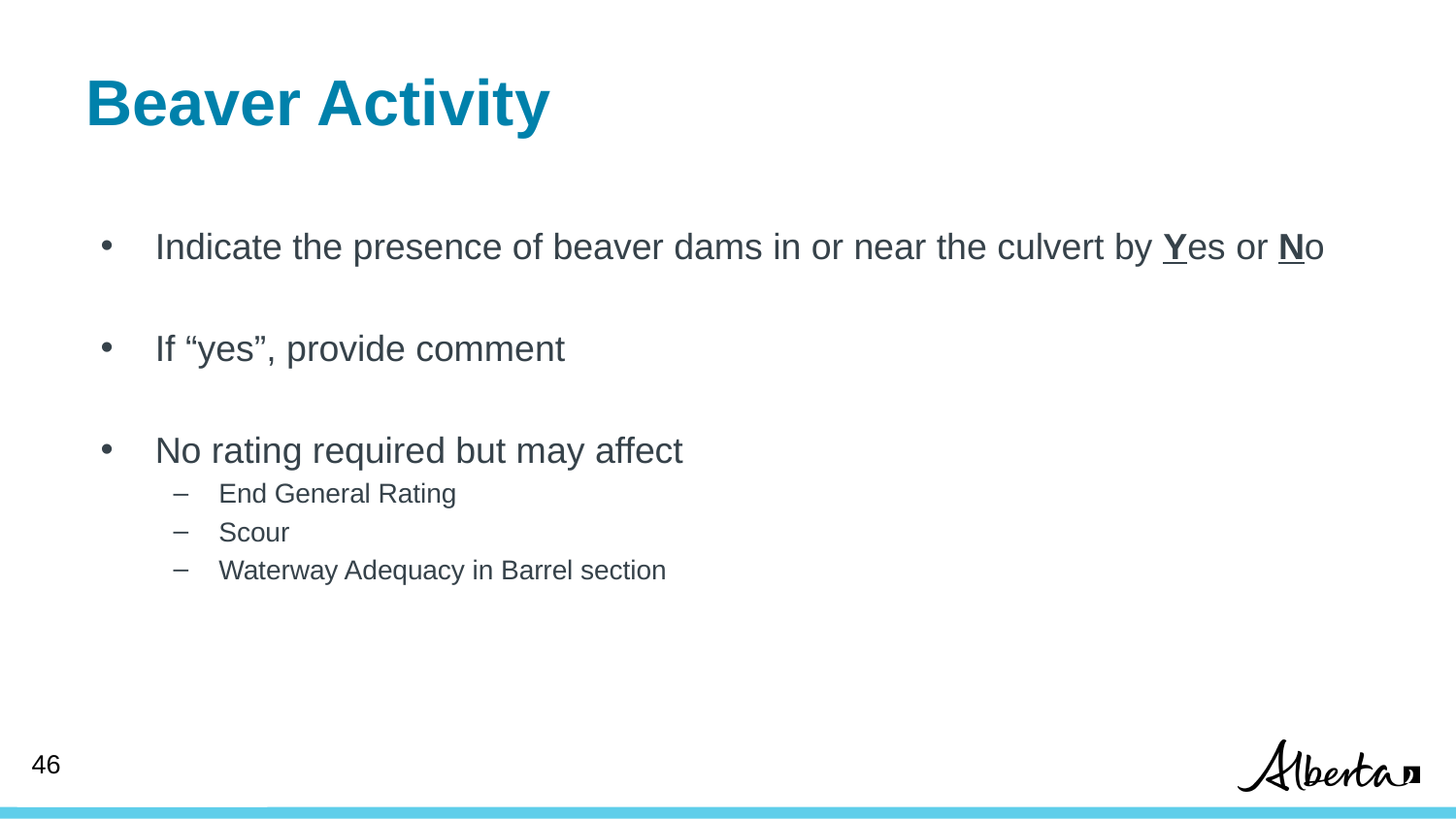

# Beaver Activity

Indicate the presence of beaver dams in or near the culvert by Yes or No

If “yes”, provide comment

No rating required but may affect
End General Rating
Scour
Waterway Adequacy in Barrel section

46